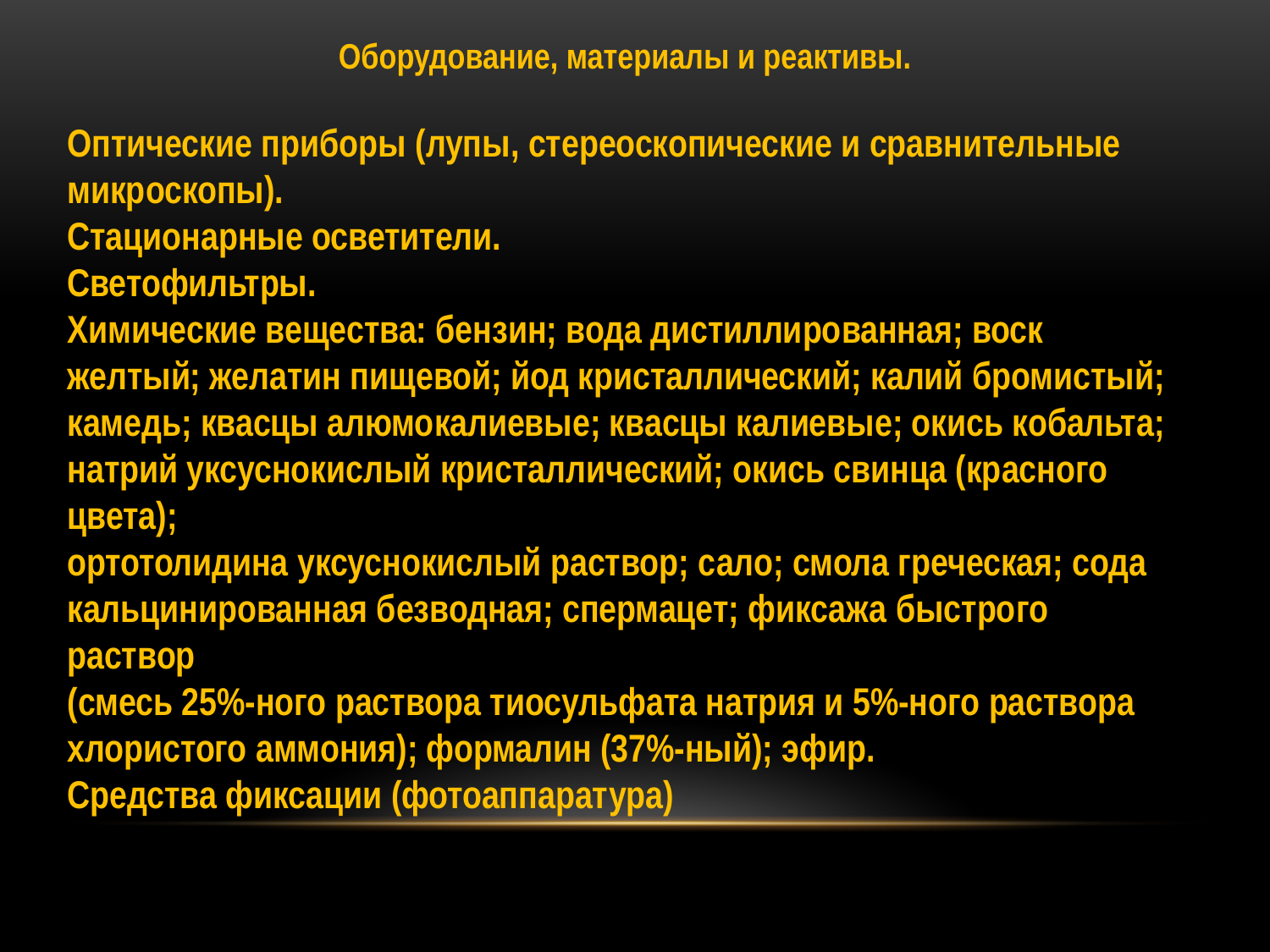

Оборудование, материалы и реактивы.

Оптические приборы (лупы, стереоскопические и сравнительные
микроскопы).
Стационарные осветители.
Светофильтры.
Химические вещества: бензин; вода дистиллированная; воск желтый; желатин пищевой; йод кристаллический; калий бромистый; камедь; квасцы алюмокалиевые; квасцы калиевые; окись кобальта; натрий уксуснокислый кристаллический; окись свинца (красного цвета);
ортотолидина уксуснокислый раствор; сало; смола греческая; сода
кальцинированная безводная; спермацет; фиксажа быстрого раствор
(смесь 25%-ного раствора тиосульфата натрия и 5%-ного раствора
хлористого аммония); формалин (37%-ный); эфир.
Средства фиксации (фотоаппаратура)